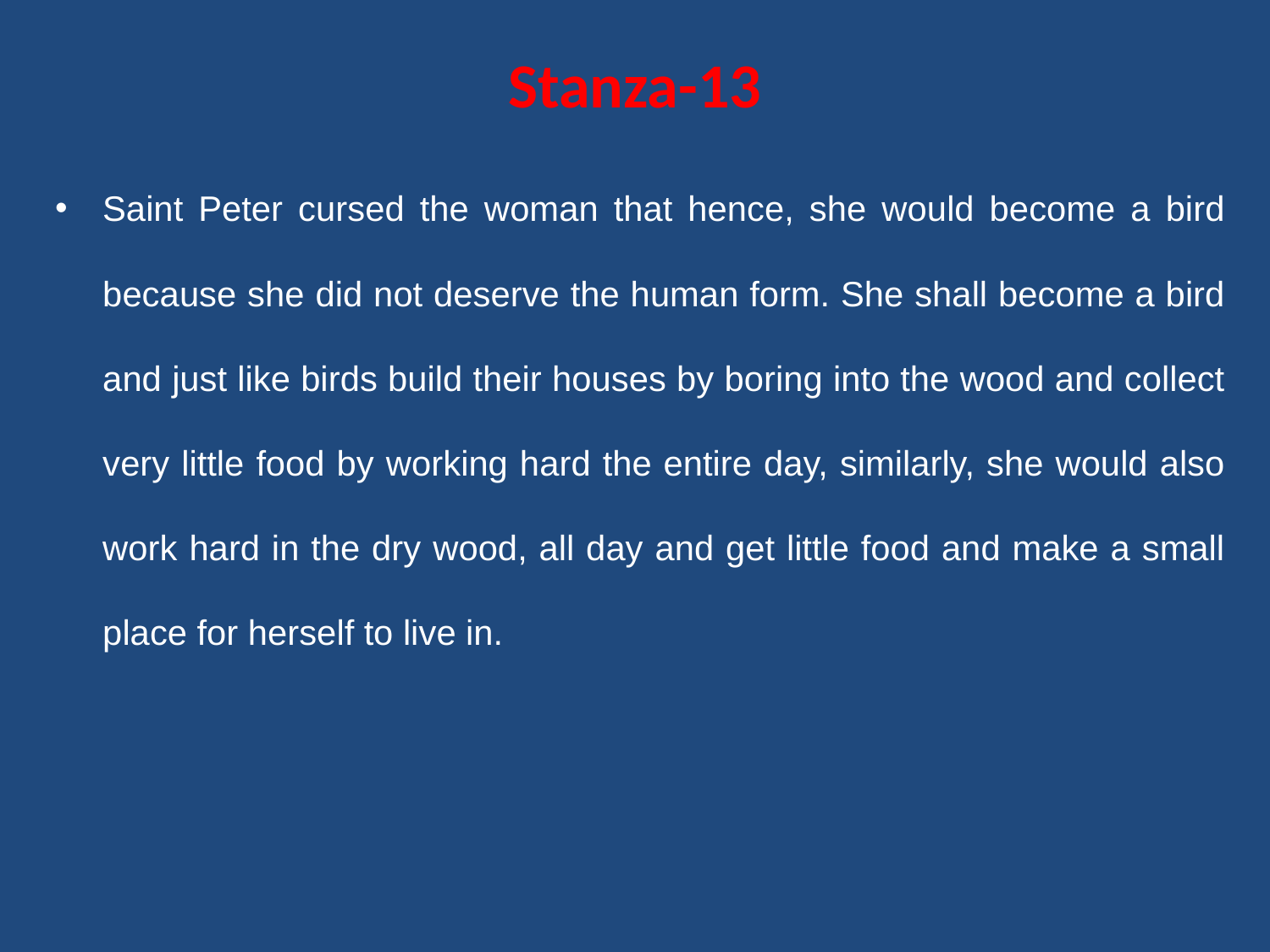

# Stanza-13
Saint Peter cursed the woman that hence, she would become a bird because she did not deserve the human form. She shall become a bird and just like birds build their houses by boring into the wood and collect very little food by working hard the entire day, similarly, she would also work hard in the dry wood, all day and get little food and make a small place for herself to live in.